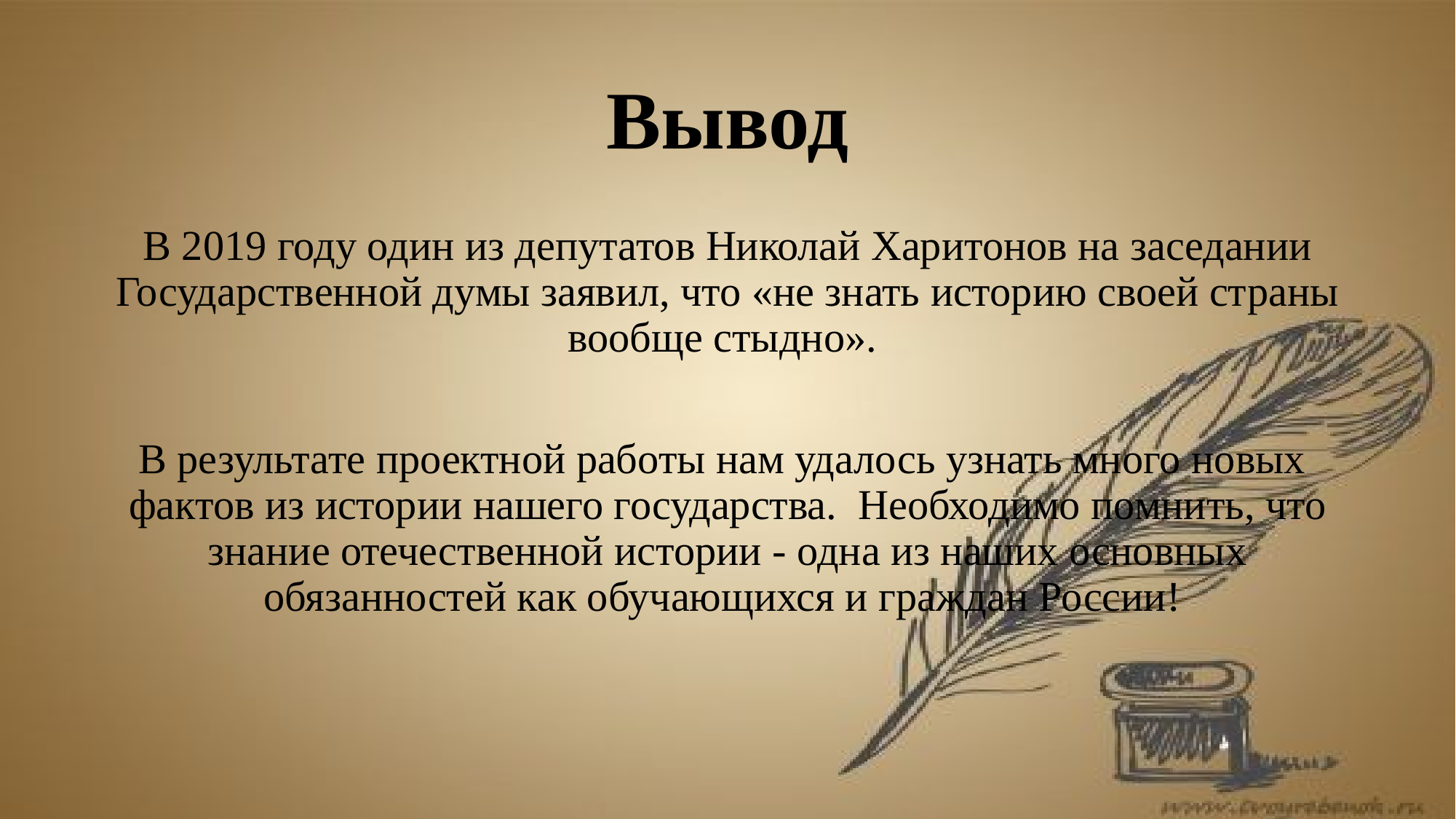

# Вывод
В 2019 году один из депутатов Николай Харитонов на заседании Государственной думы заявил, что «не знать историю своей страны вообще стыдно».

В результате проектной работы нам удалось узнать много новых  фактов из истории нашего государства.  Необходимо помнить, что знание отечественной истории - одна из наших основных обязанностей как обучающихся и граждан России!